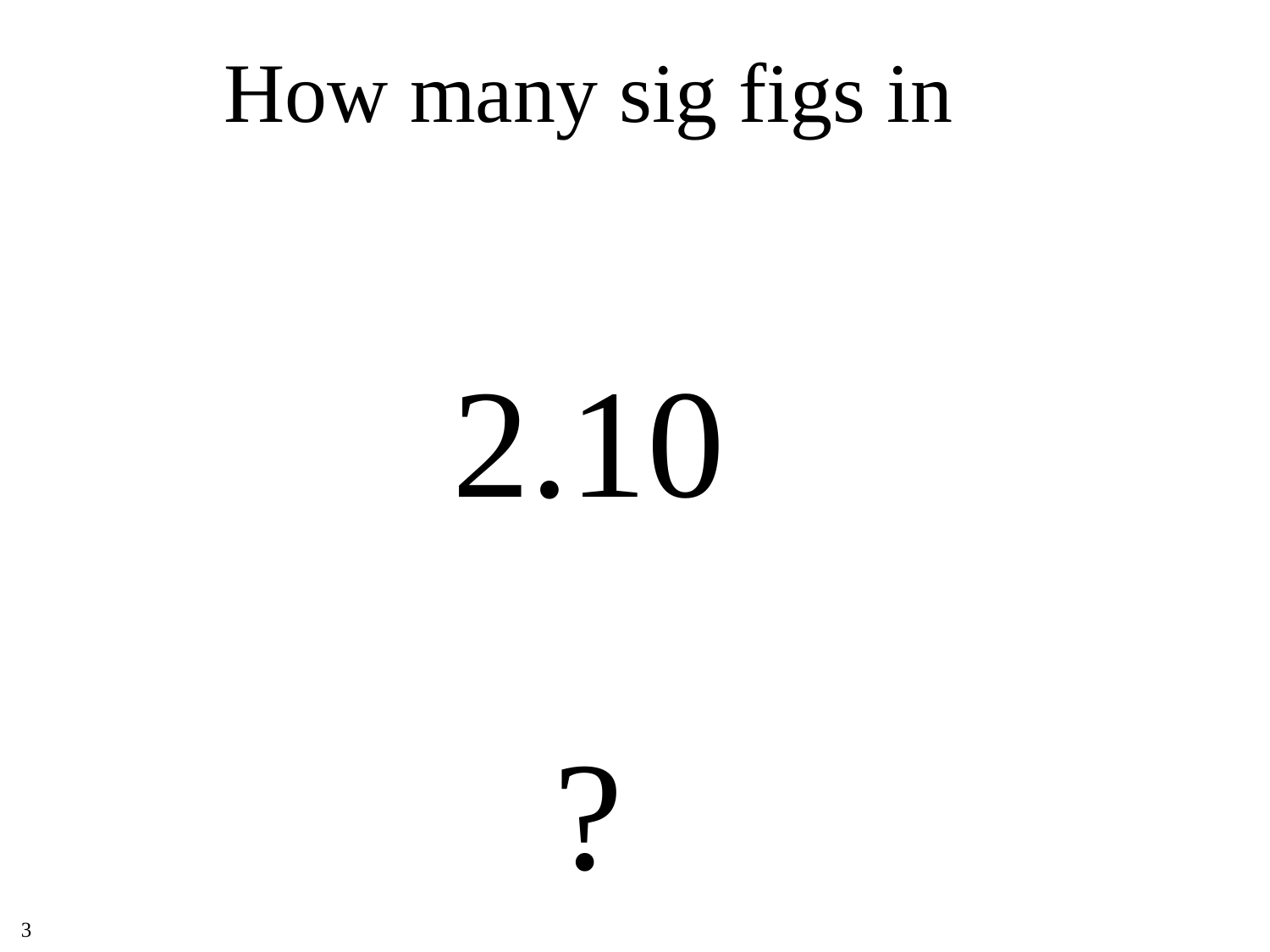

How many sig figs in

2.10

?
3